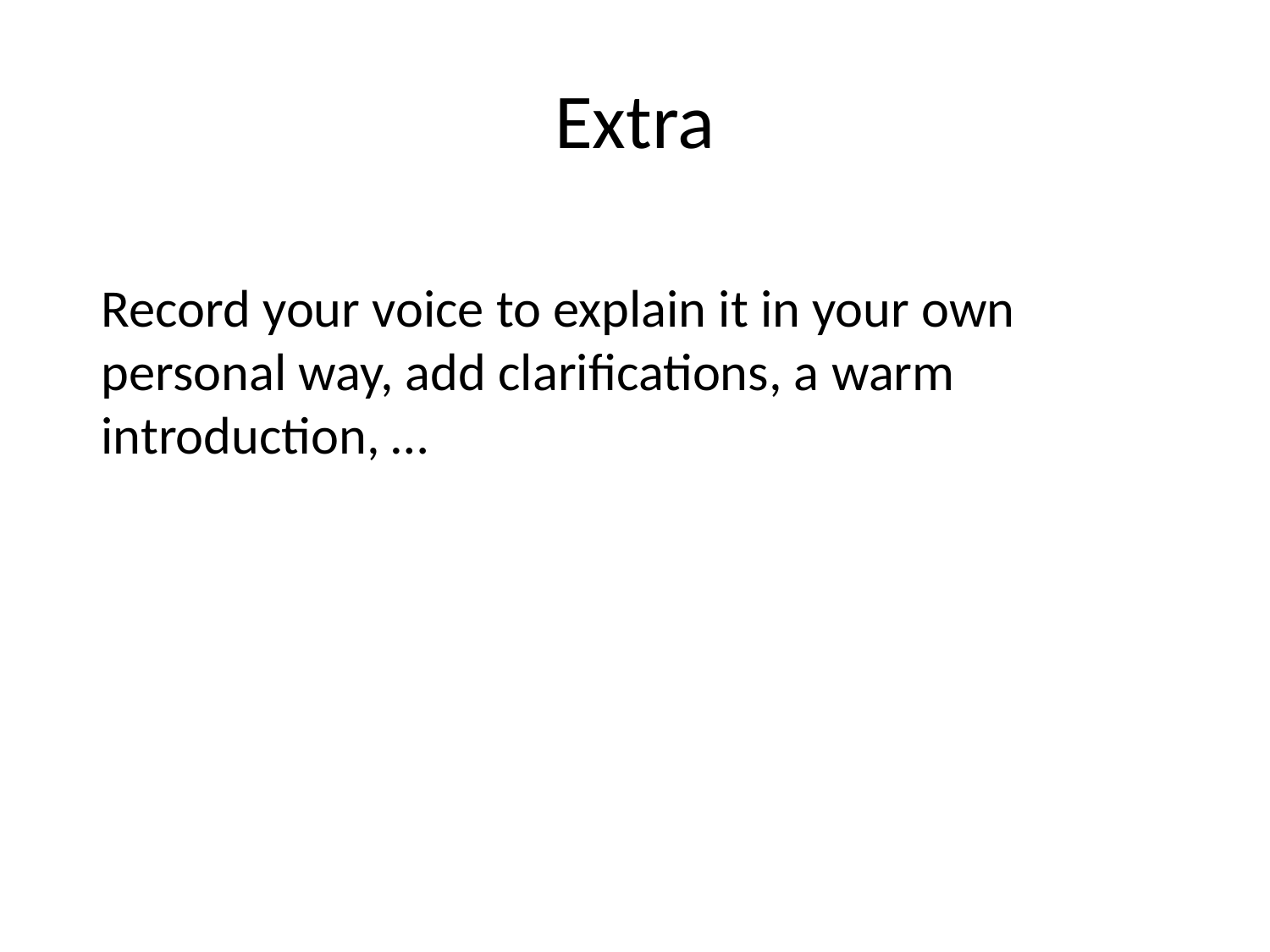

# Extra
Record your voice to explain it in your own personal way, add clarifications, a warm introduction, …